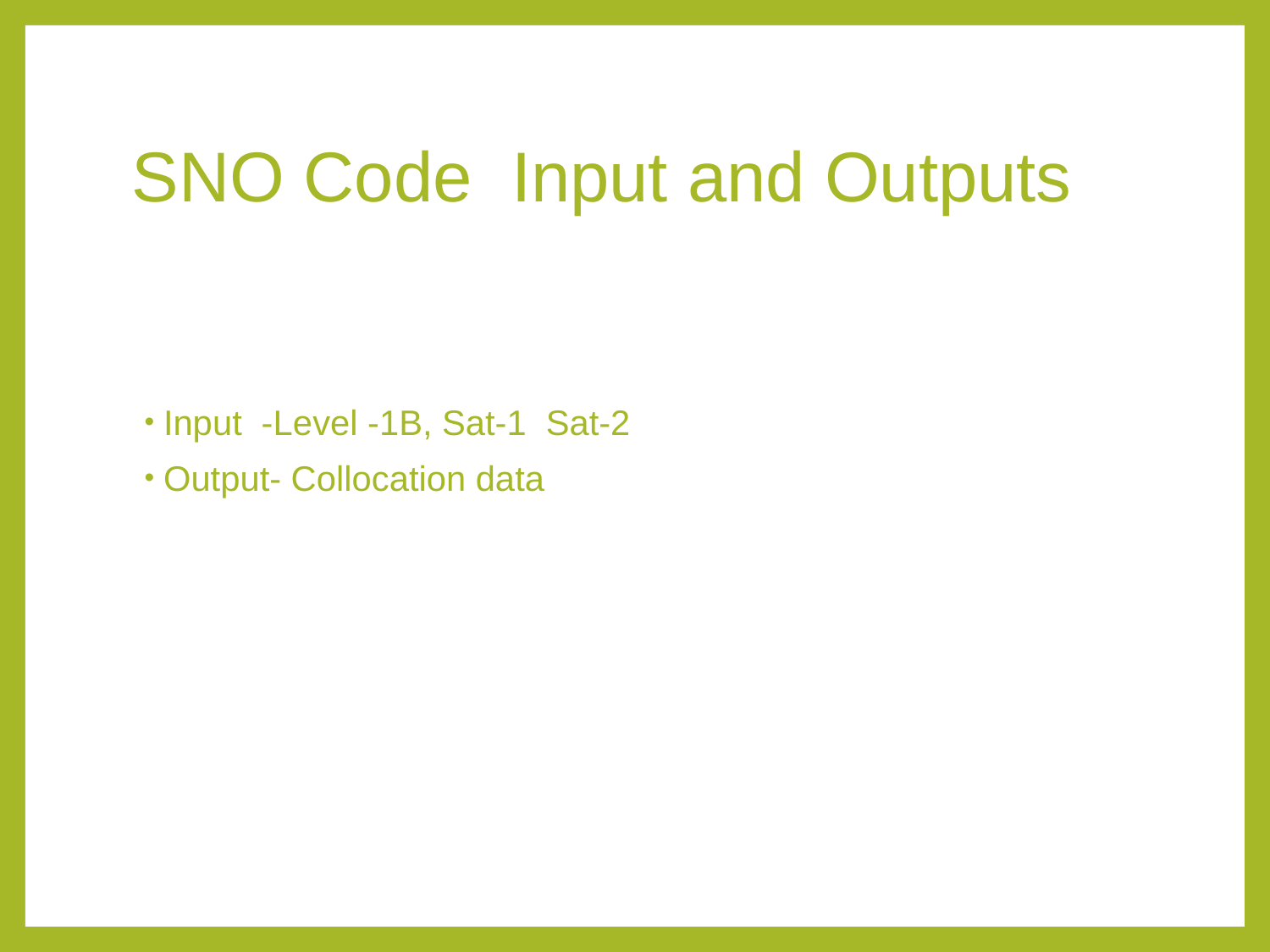

# SNO Code  Input and Outputs

Input  -Level -1B, Sat-1  Sat-2
Output- Collocation data